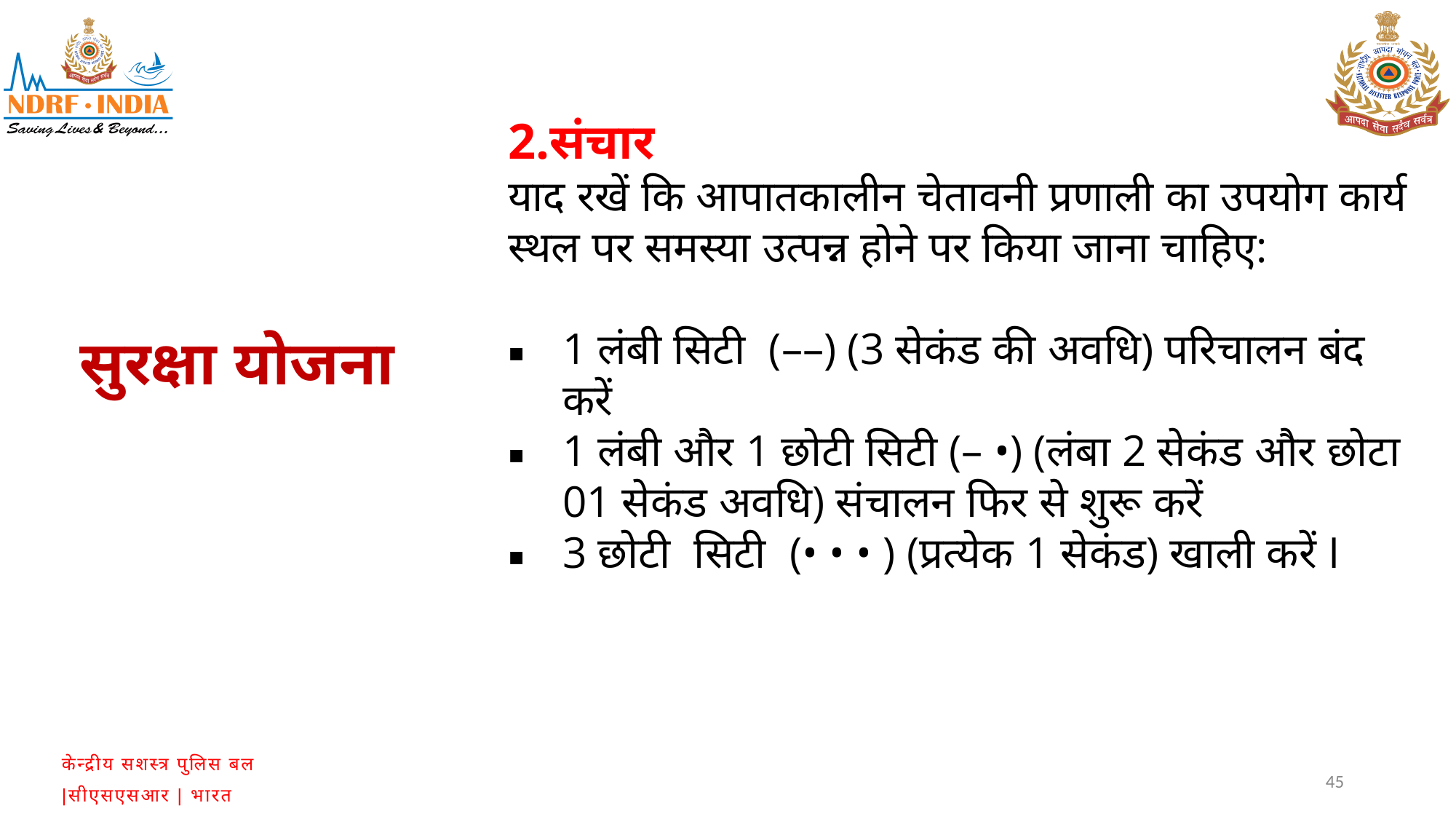

2.संचार
याद रखें कि आपातकालीन चेतावनी प्रणाली का उपयोग कार्य स्थल पर समस्या उत्पन्न होने पर किया जाना चाहिए:

1 लंबी सिटी  (––) (3 सेकंड की अवधि) परिचालन बंद करें
1 लंबी और 1 छोटी सिटी (– •) (लंबा 2 सेकंड और छोटा 01 सेकंड अवधि) संचालन फिर से शुरू करें
3 छोटी  सिटी  (• • • ) (प्रत्येक 1 सेकंड) खाली करें I
सुरक्षा योजना
45